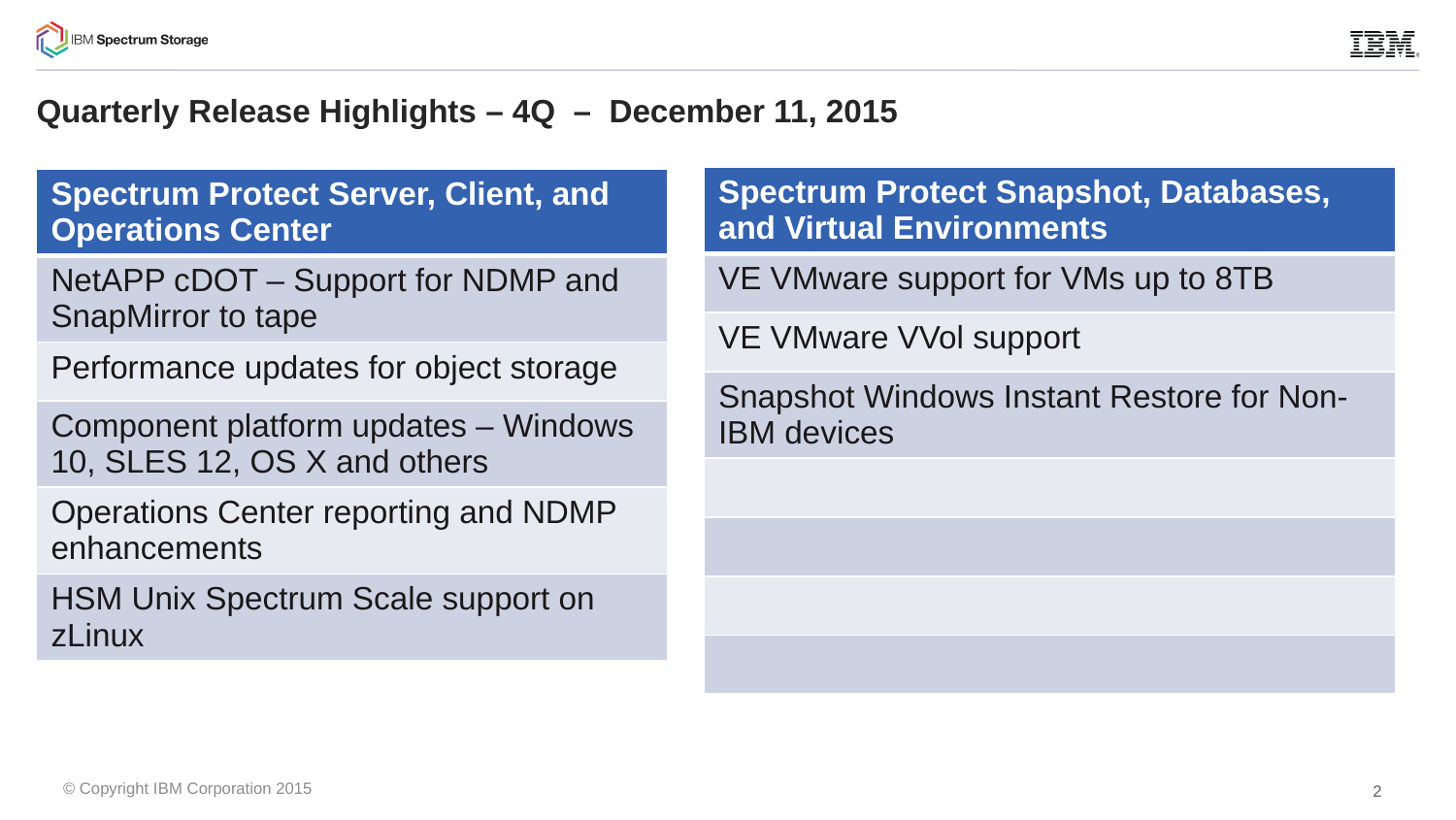

# Quarterly Release Highlights – 4Q  –  December 11, 2015
| Spectrum Protect Snapshot, Databases, and Virtual Environments |
| --- |
| VE VMware support for VMs up to 8TB |
| VE VMware VVol support |
| Snapshot Windows Instant Restore for Non-IBM devices |
|  |
|  |
|  |
|  |
| Spectrum Protect Server, Client, and Operations Center |
| --- |
| NetAPP cDOT – Support for NDMP and SnapMirror to tape |
| Performance updates for object storage |
| Component platform updates – Windows 10, SLES 12, OS X and others |
| Operations Center reporting and NDMP enhancements |
| HSM Unix Spectrum Scale support on zLinux |
© Copyright IBM Corporation 2015
2